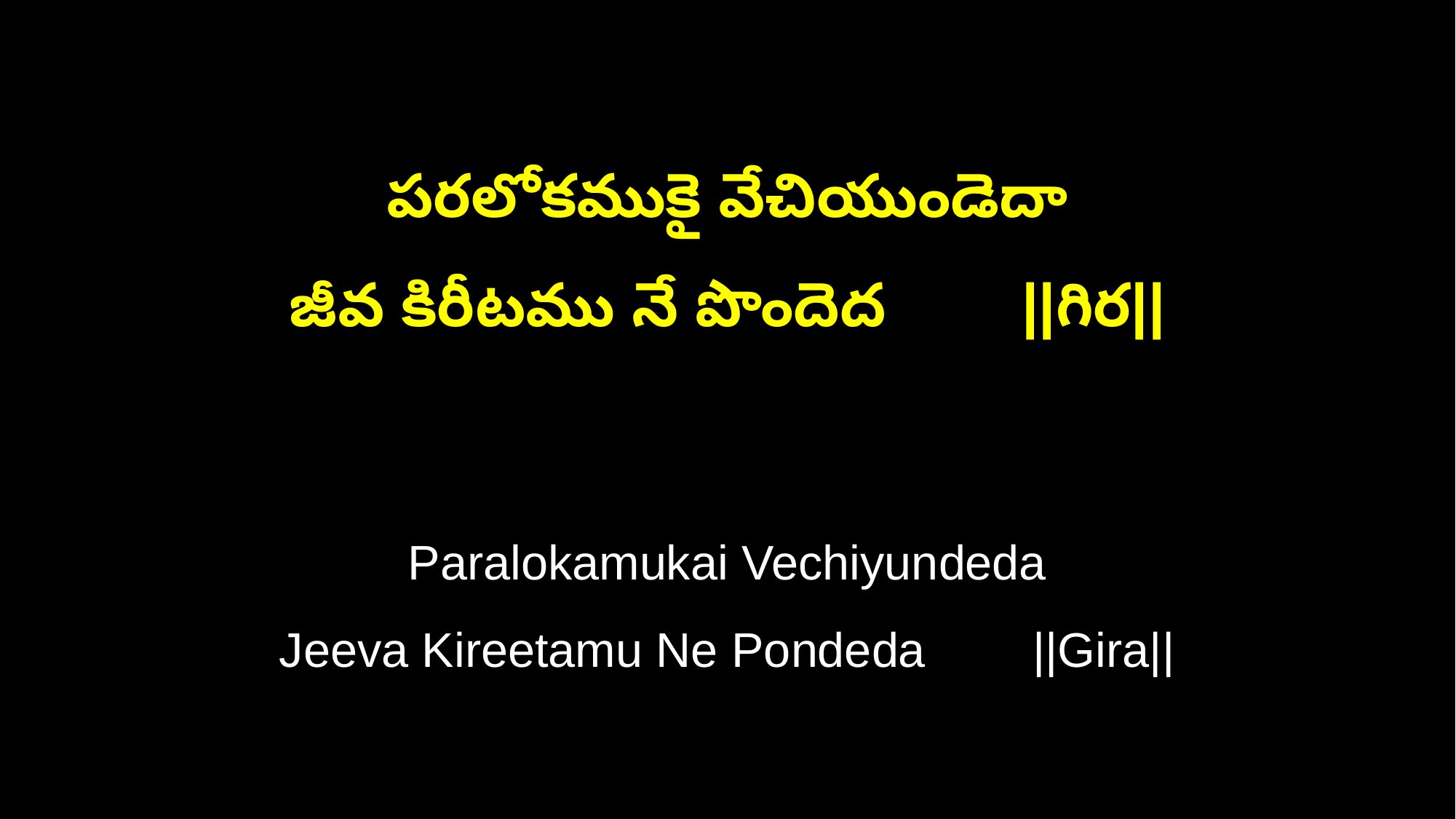

పరలోకముకై వేచియుండెదా
జీవ కిరీటము నే పొందెద        ||గిర||
Paralokamukai Vechiyundeda
Jeeva Kireetamu Ne Pondeda        ||Gira||